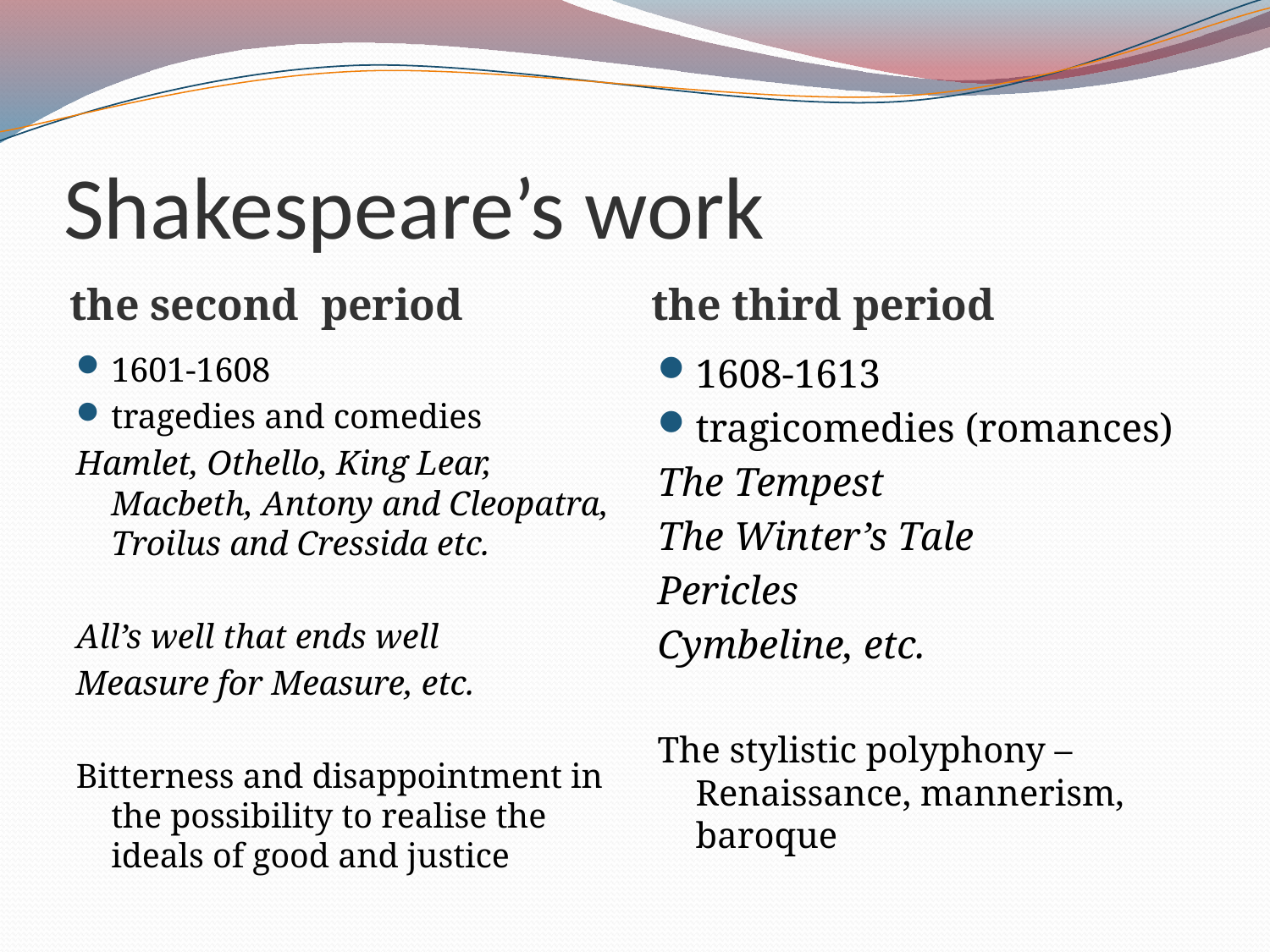

# Shakespeare’s work
the second  period
the third period
1601-1608
tragedies and comedies
Hamlet, Othello, King Lear, Macbeth, Antony and Cleopatra, Troilus and Cressida etc.

All’s well that ends well
Measure for Measure, etc.

Bitterness and disappointment in the possibility to realise the ideals of good and justice

1608-1613
tragicomedies (romances)
The Tempest
The Winter’s Tale
Pericles
Cymbeline, etc.

The stylistic polyphony – Renaissance, mannerism, baroque